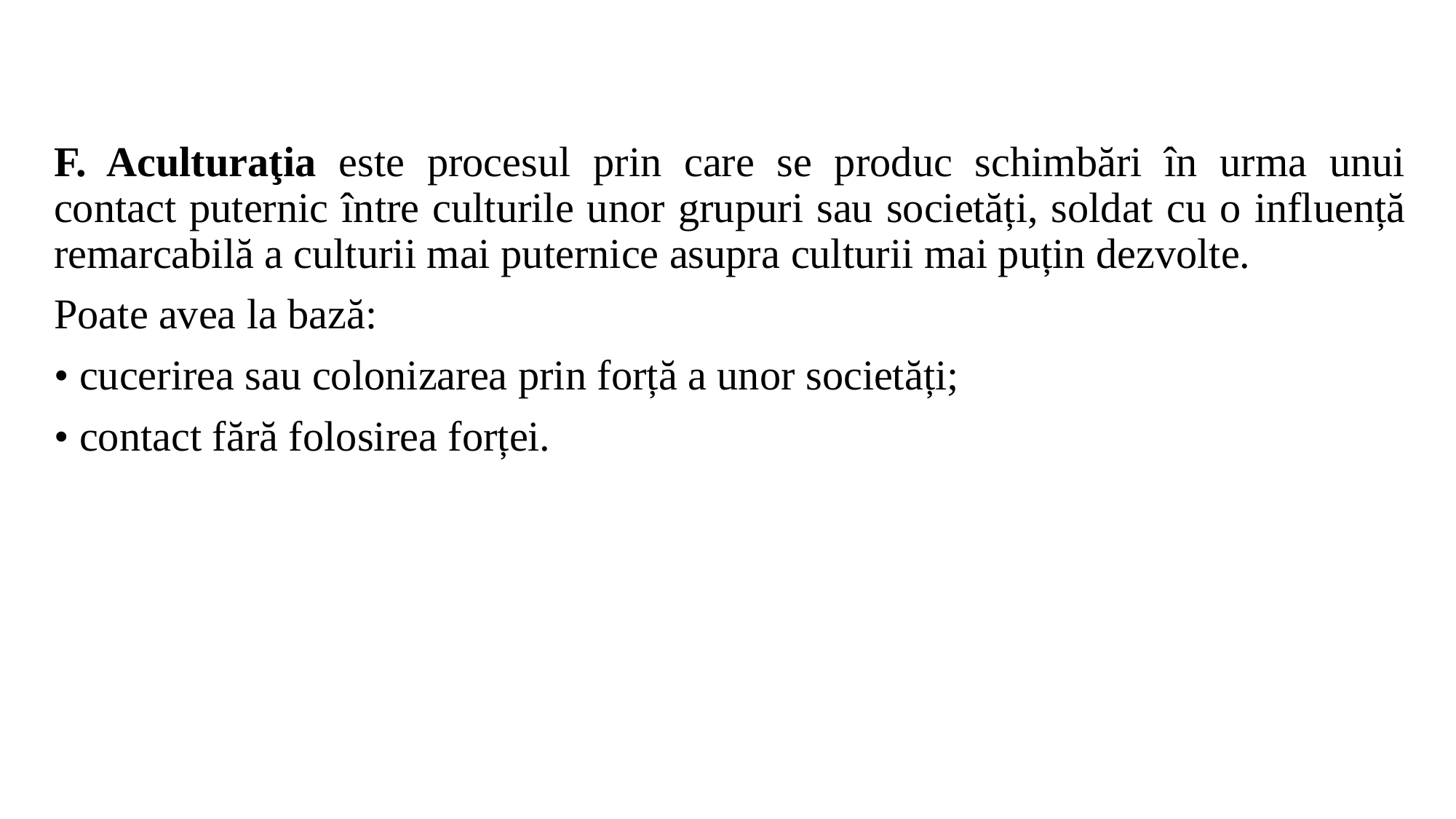

F. Aculturaţia este procesul prin care se produc schimbări în urma unui contact puternic între culturile unor grupuri sau societăți, soldat cu o influență remarcabilă a culturii mai puternice asupra culturii mai puțin dezvolte.
Poate avea la bază:
• cucerirea sau colonizarea prin forță a unor societăți;
• contact fără folosirea forței.